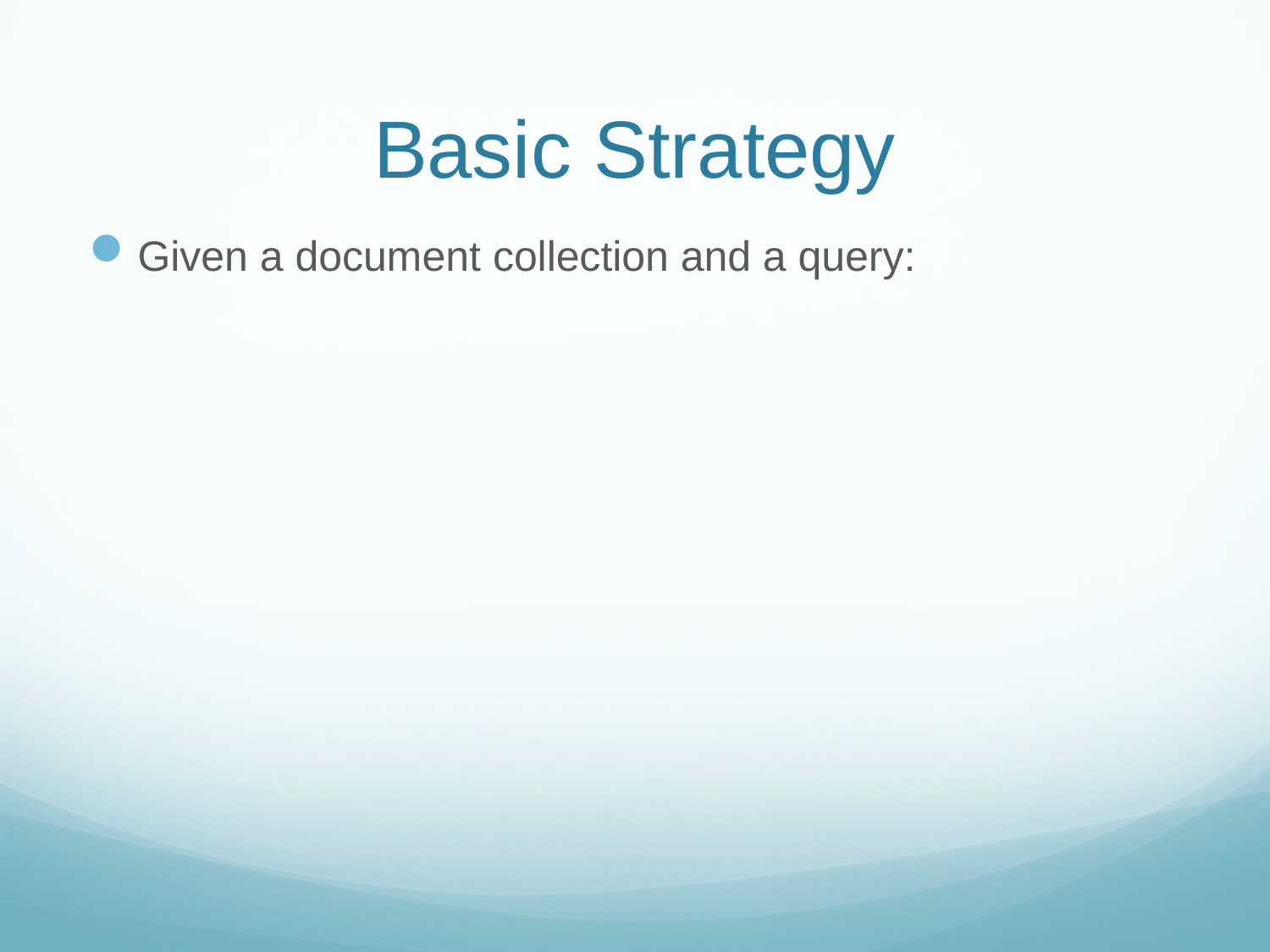

# Basic Strategy
Given a document collection and a query: